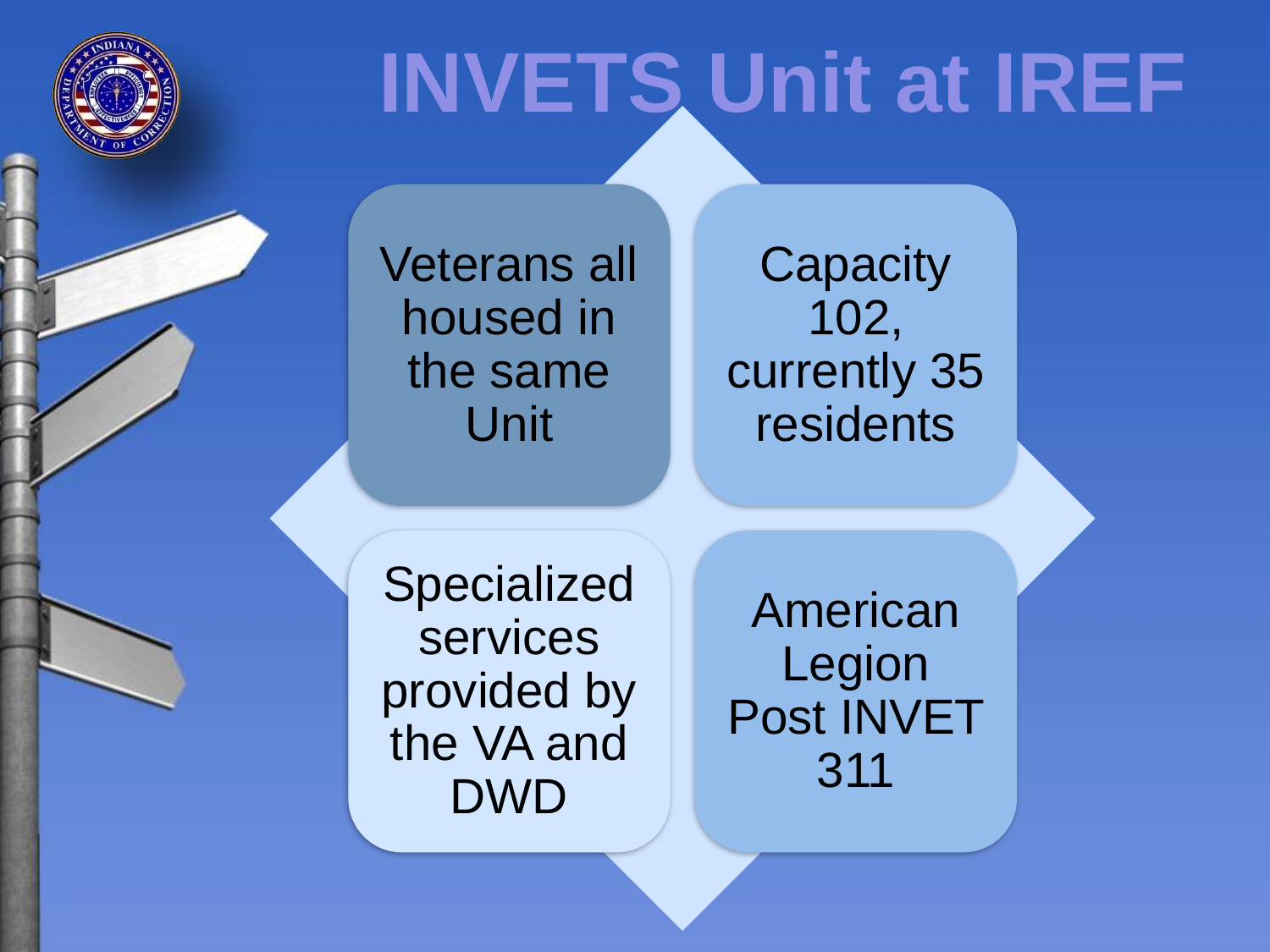

INVETS Unit at IREF

Veterans all housed in the same Unit
Capacity 102, currently 35 residents
Specialized services provided by the VA and DWD
American Legion Post INVET 311